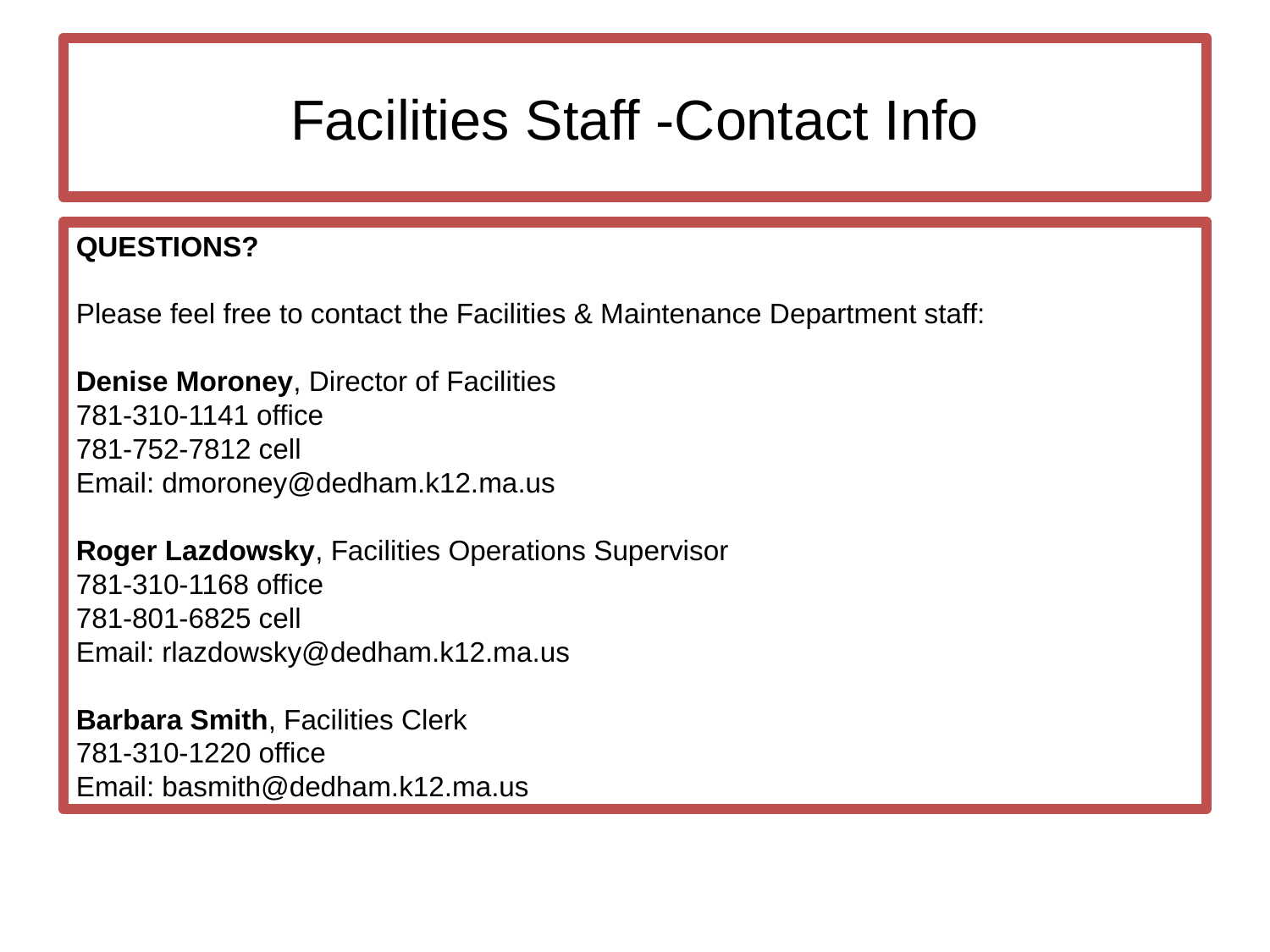

# Facilities Staff -Contact Info
QUESTIONS?

Please feel free to contact the Facilities & Maintenance Department staff:

Denise Moroney, Director of Facilities
781-310-1141 office
781-752-7812 cell
Email: dmoroney@dedham.k12.ma.us

Roger Lazdowsky, Facilities Operations Supervisor
781-310-1168 office
781-801-6825 cell
Email: rlazdowsky@dedham.k12.ma.us

Barbara Smith, Facilities Clerk
781-310-1220 office
Email: basmith@dedham.k12.ma.us